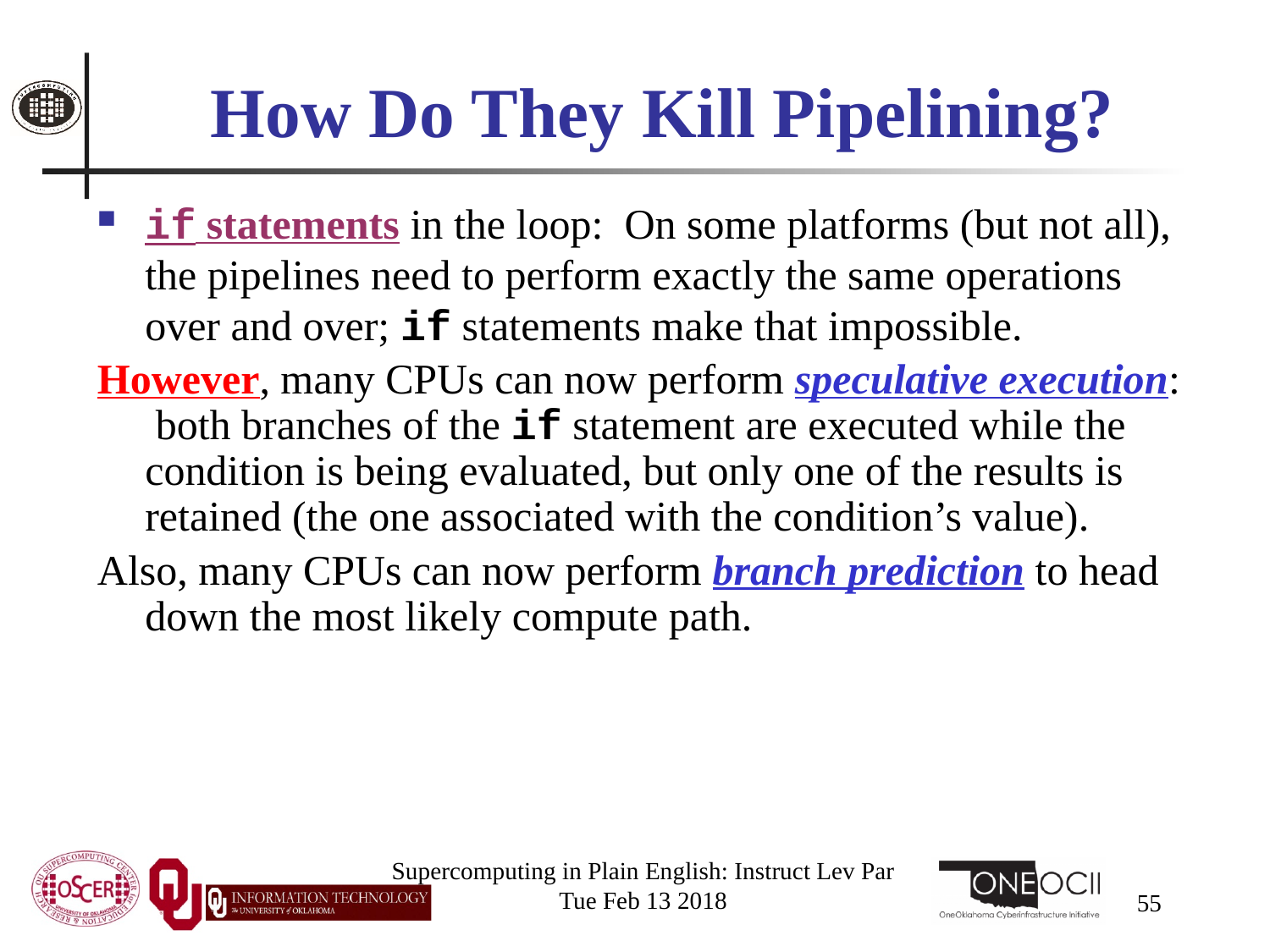

# How Do They Kill Pipelining?
if statements in the loop:  On some platforms (but not all), the pipelines need to perform exactly the same operations over and over; if statements make that impossible.
However, many CPUs can now perform speculative execution:  both branches of the if statement are executed while the condition is being evaluated, but only one of the results is retained (the one associated with the condition’s value).
Also, many CPUs can now perform branch prediction to head down the most likely compute path.
Supercomputing in Plain English: Instruct Lev Par
Tue Feb 13 2018
55